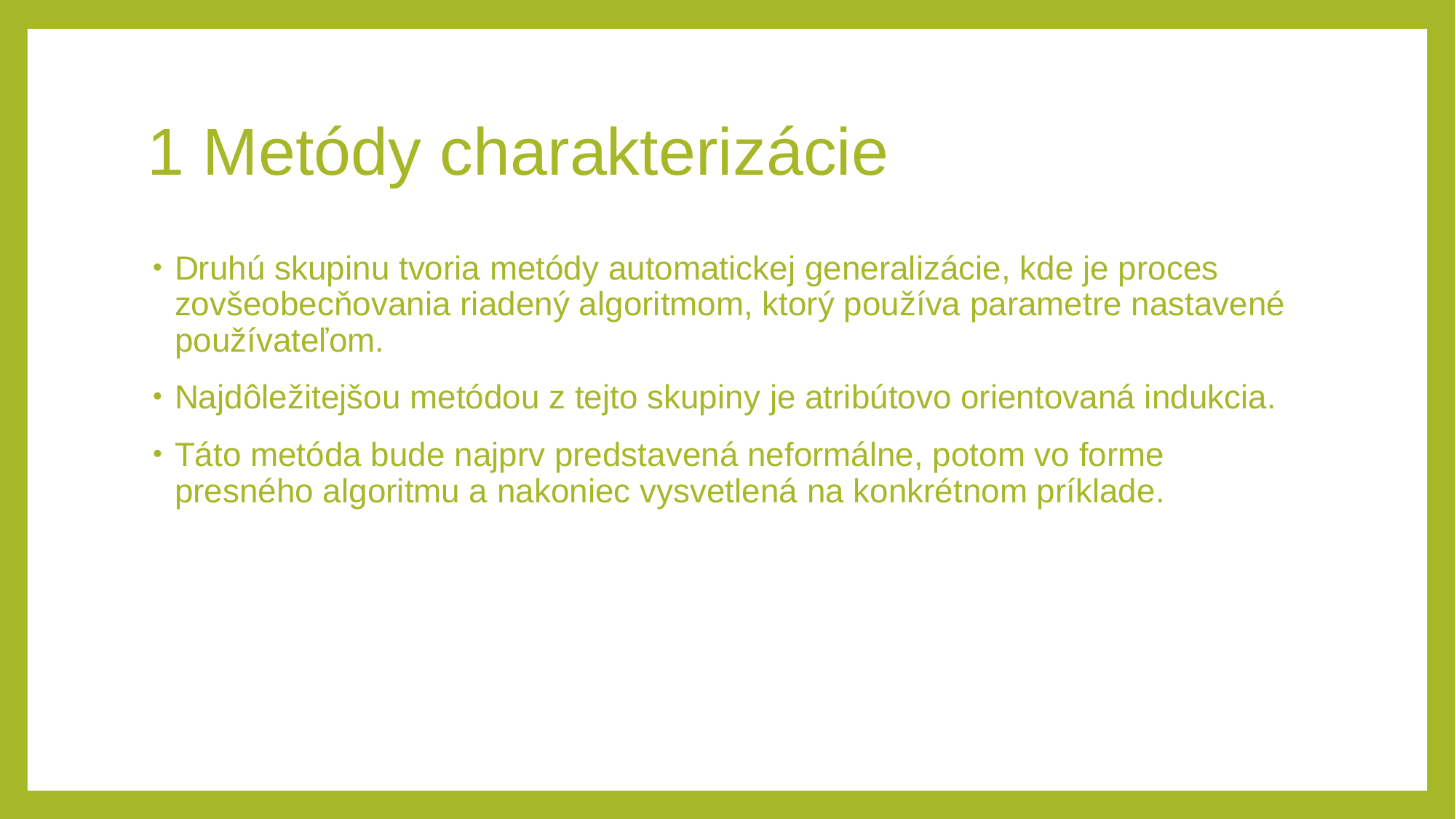

# 1 Metódy charakterizácie
Druhú skupinu tvoria metódy automatickej generalizácie, kde je proces zovšeobecňovania riadený algoritmom, ktorý používa parametre nastavené používateľom.
Najdôležitejšou metódou z tejto skupiny je atribútovo orientovaná indukcia.
Táto metóda bude najprv predstavená neformálne, potom vo forme presného algoritmu a nakoniec vysvetlená na konkrétnom príklade.